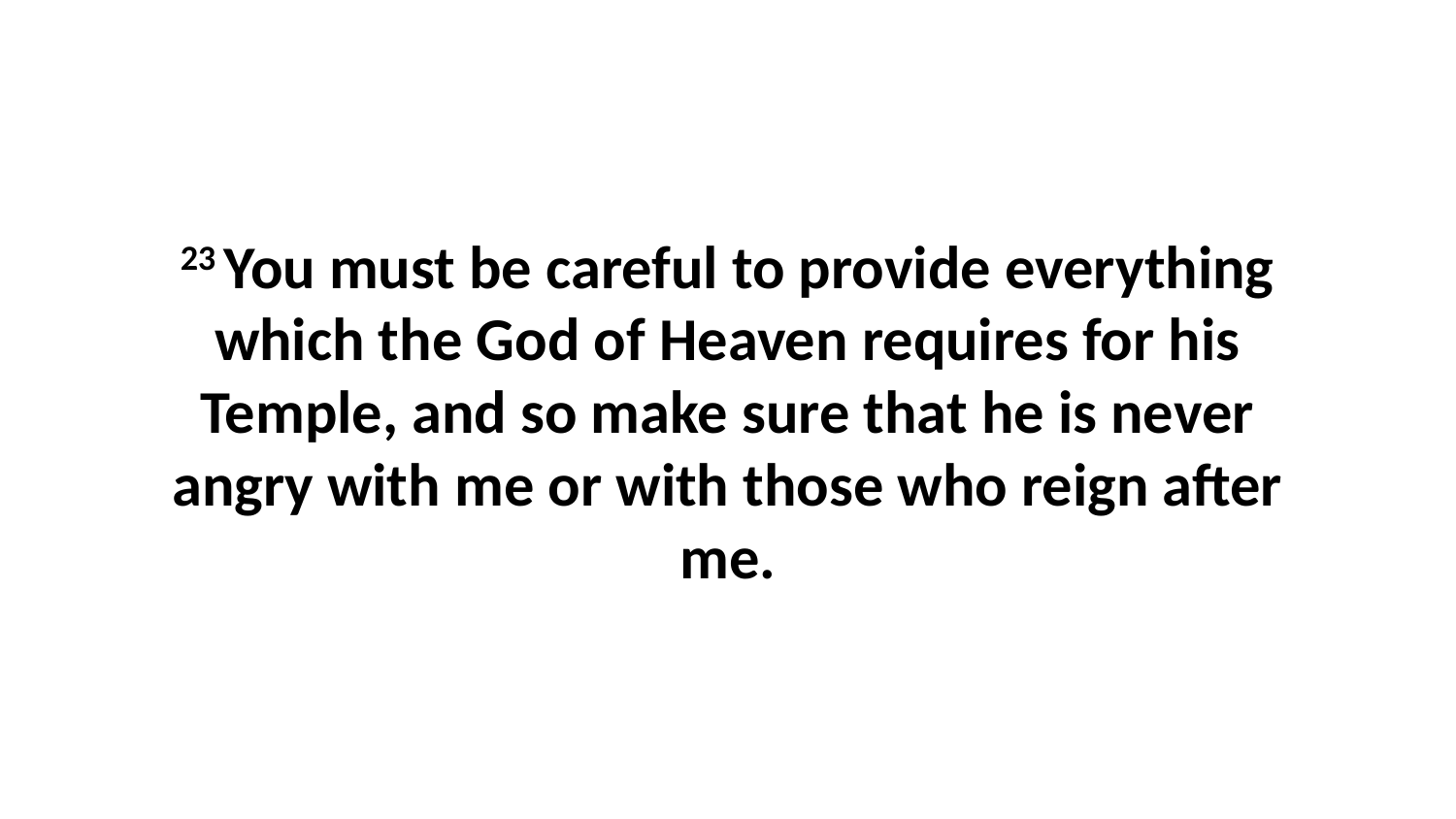

23 You must be careful to provide everything which the God of Heaven requires for his Temple, and so make sure that he is never angry with me or with those who reign after me.